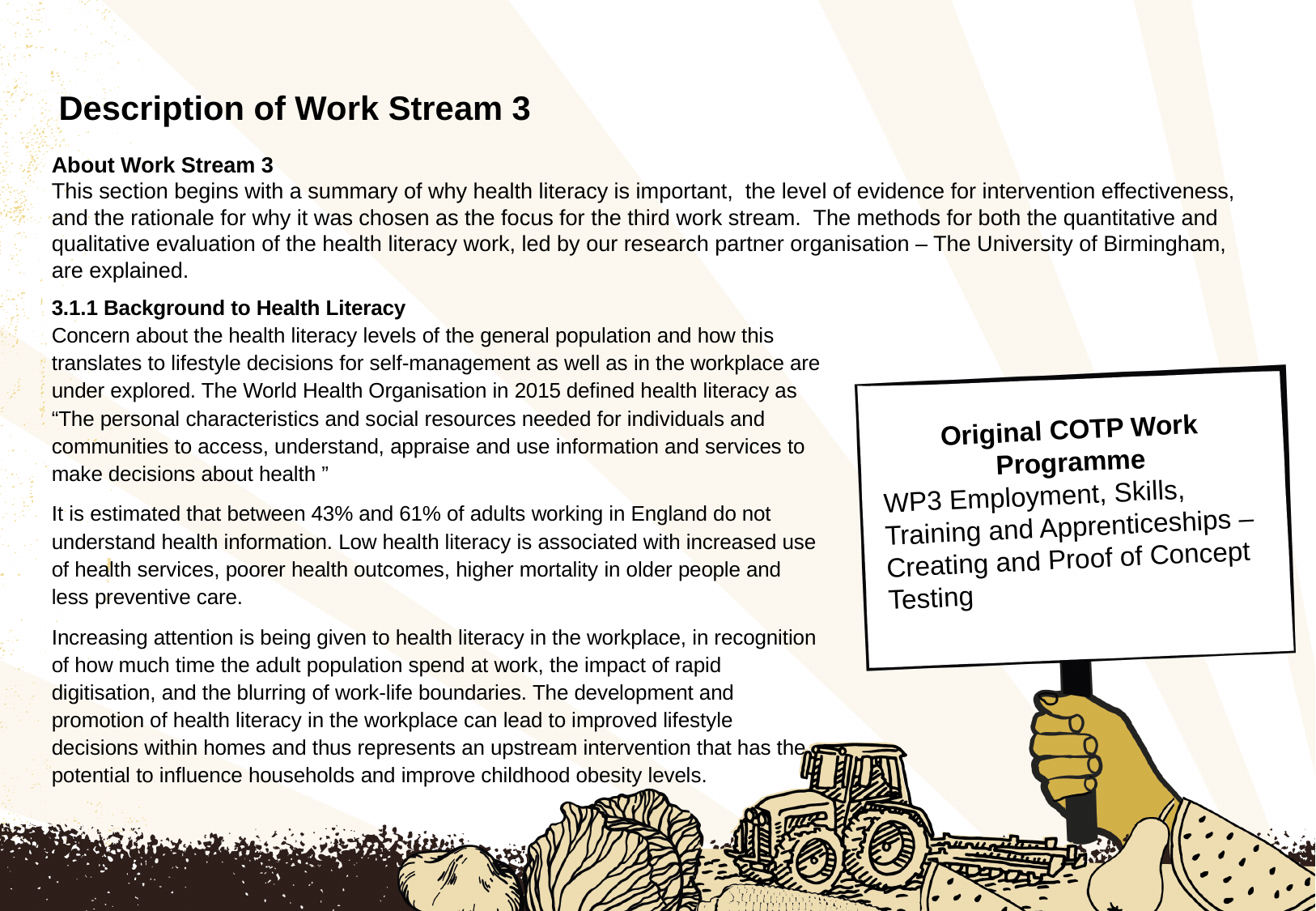

# Description of Work Stream 3
About Work Stream 3
This section begins with a summary of why health literacy is important,  the level of evidence for intervention effectiveness, and the rationale for why it was chosen as the focus for the third work stream.  The methods for both the quantitative and qualitative evaluation of the health literacy work, led by our research partner organisation – The University of Birmingham, are explained.
3.1.1 Background to Health Literacy
Concern about the health literacy levels of the general population and how this translates to lifestyle decisions for self-management as well as in the workplace are under explored. The World Health Organisation in 2015 defined health literacy as “The personal characteristics and social resources needed for individuals and communities to access, understand, appraise and use information and services to make decisions about health ”

It is estimated that between 43% and 61% of adults working in England do not understand health information. Low health literacy is associated with increased use of health services, poorer health outcomes, higher mortality in older people and less preventive care.

Increasing attention is being given to health literacy in the workplace, in recognition of how much time the adult population spend at work, the impact of rapid digitisation, and the blurring of work-life boundaries. The development and promotion of health literacy in the workplace can lead to improved lifestyle decisions within homes and thus represents an upstream intervention that has the potential to influence households and improve childhood obesity levels.

Original COTP Work Programme
WP3 Employment, Skills, Training and Apprenticeships – Creating and Proof of Concept Testing